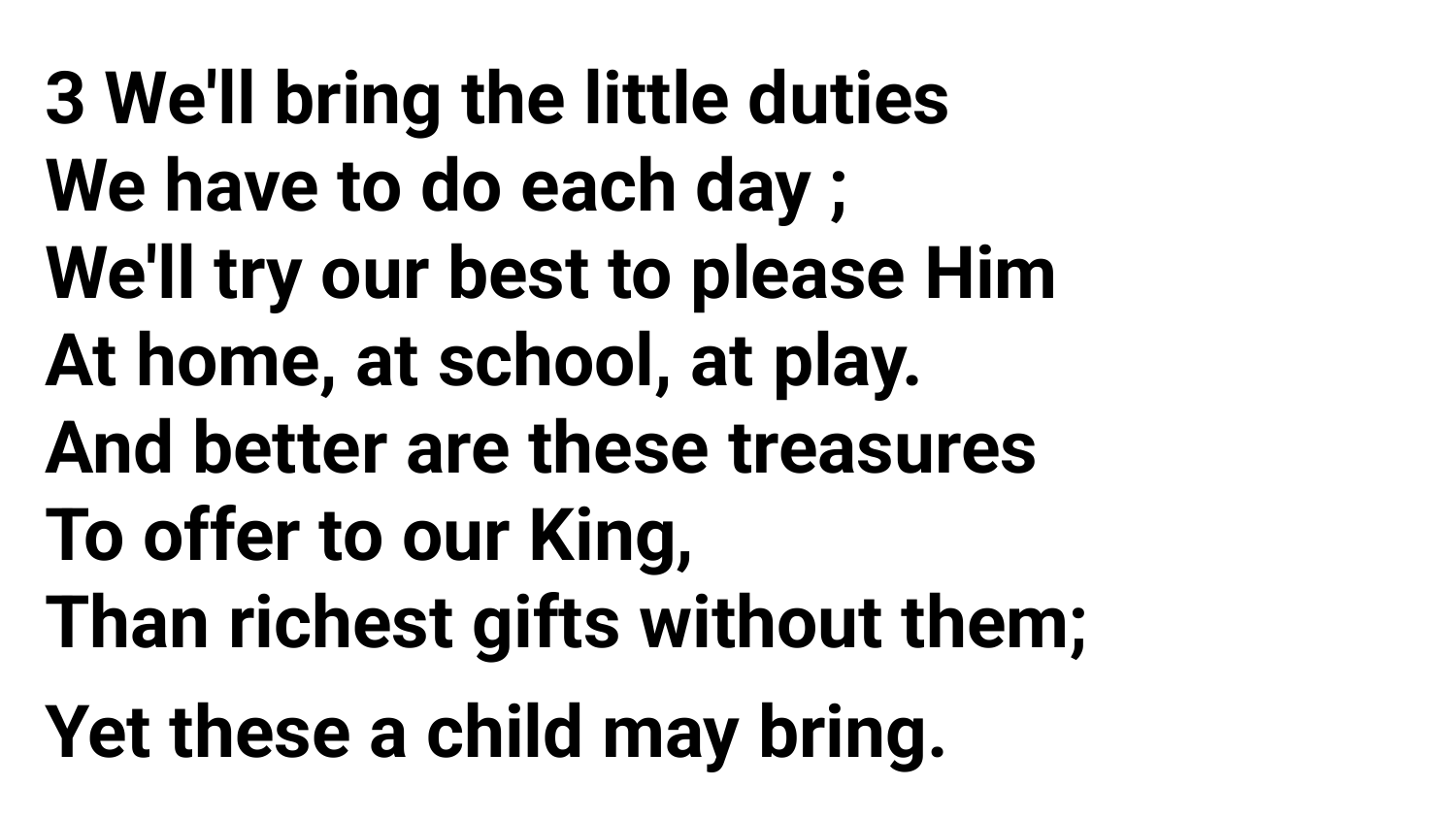

3 We'll bring the little duties
We have to do each day ;
We'll try our best to please Him
At home, at school, at play.
And better are these treasures
To offer to our King,
Than richest gifts without them;
Yet these a child may bring.